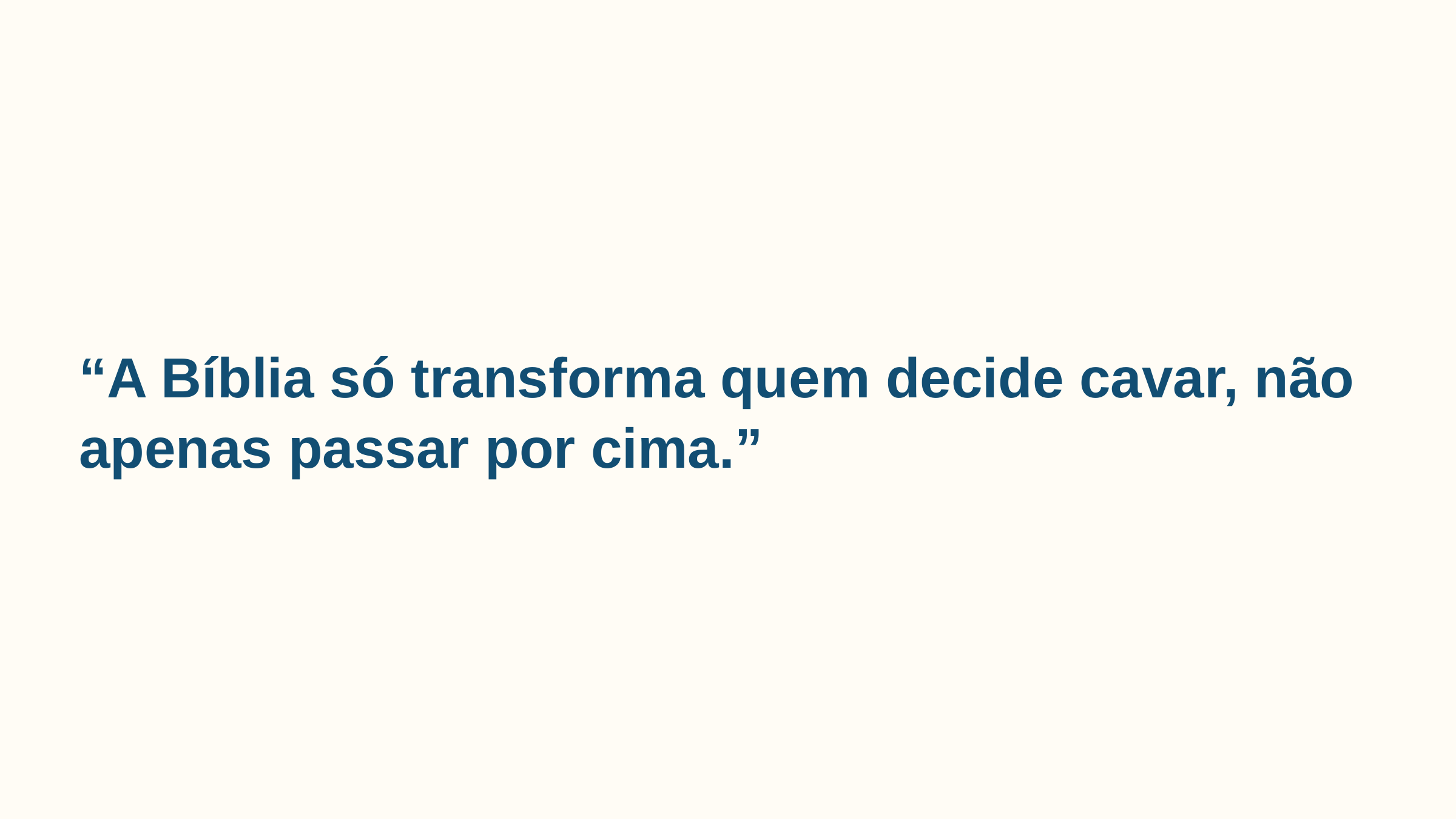

“A Bíblia só transforma quem decide cavar, não apenas passar por cima.”